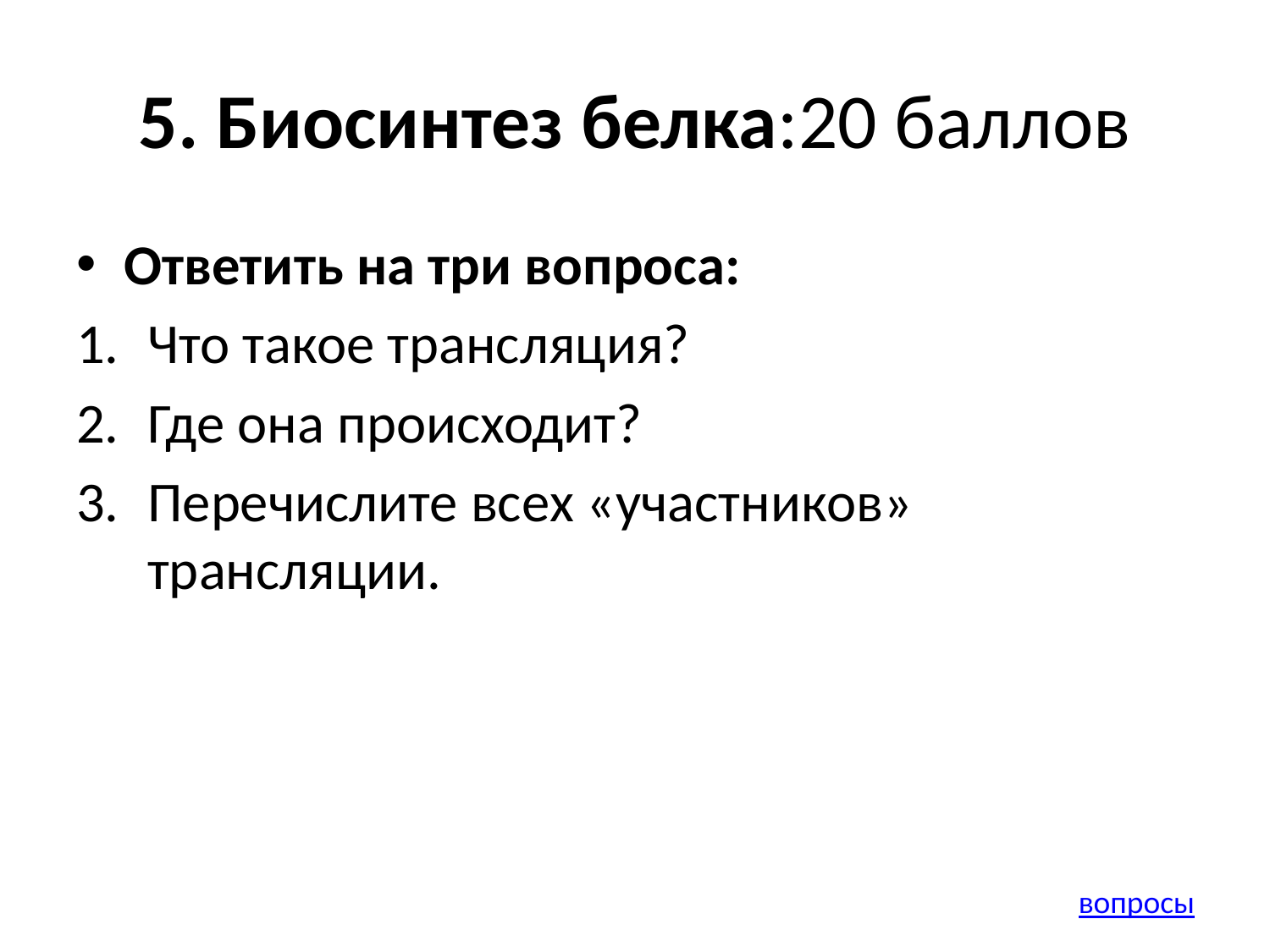

# 5. Биосинтез белка:20 баллов
Ответить на три вопроса:
Что такое трансляция?
Где она происходит?
Перечислите всех «участников» трансляции.
вопросы